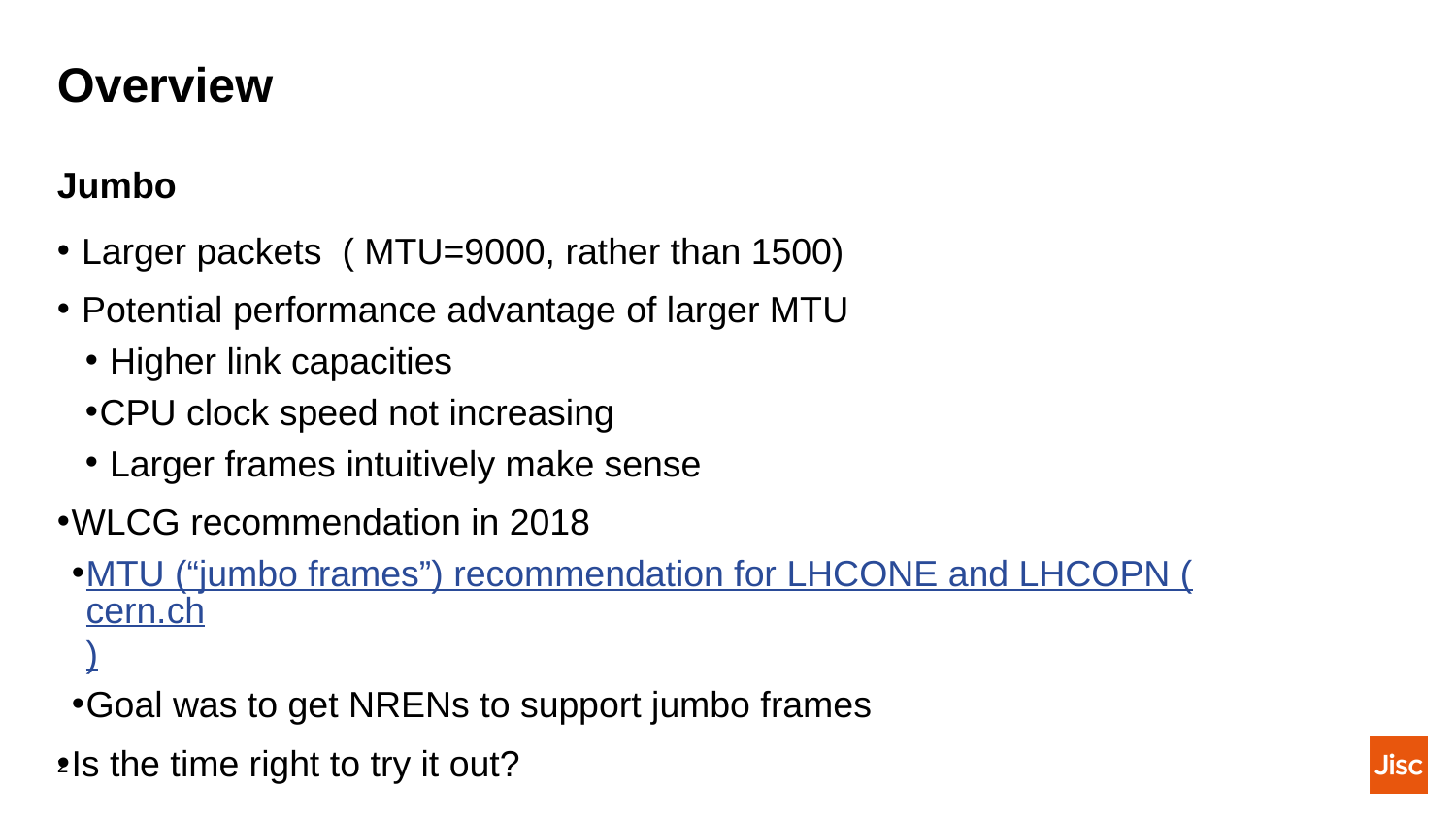

# Overview
Jumbo
 Larger packets  ( MTU=9000, rather than 1500)
 Potential performance advantage of larger MTU
 Higher link capacities
CPU clock speed not increasing
 Larger frames intuitively make sense
WLCG recommendation in 2018
MTU (“jumbo frames”) recommendation for LHCONE and LHCOPN (cern.ch)
Goal was to get NRENs to support jumbo frames
Is the time right to try it out?
2